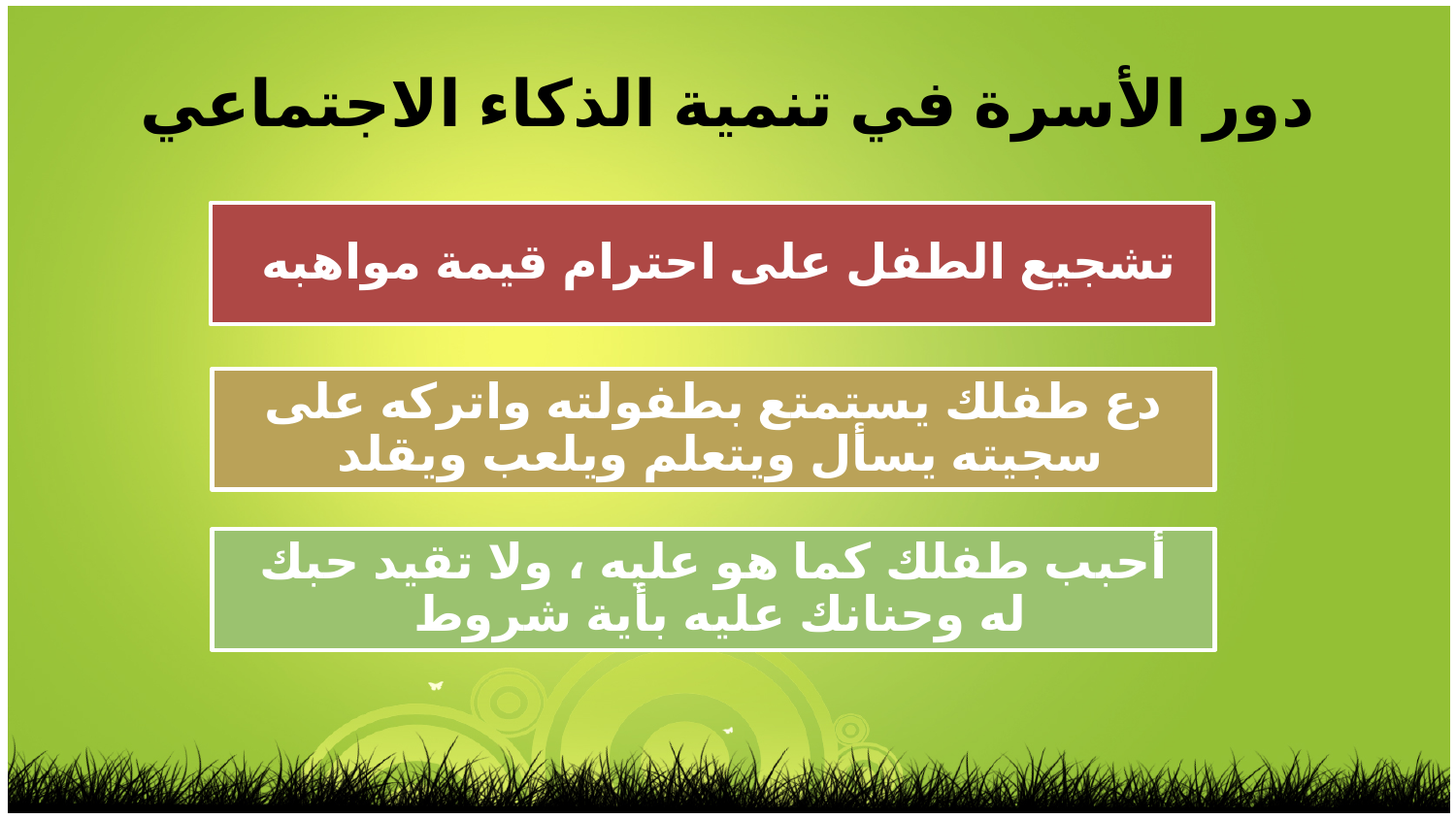

دور الأسرة في تنمية الذكاء الاجتماعي
تشجيع الطفل على احترام قيمة مواهبه
دع طفلك يستمتع بطفولته واتركه على سجيته يسأل ويتعلم ويلعب ويقلد
أحبب طفلك كما هو عليه ، ولا تقيد حبك له وحنانك عليه بأية شروط